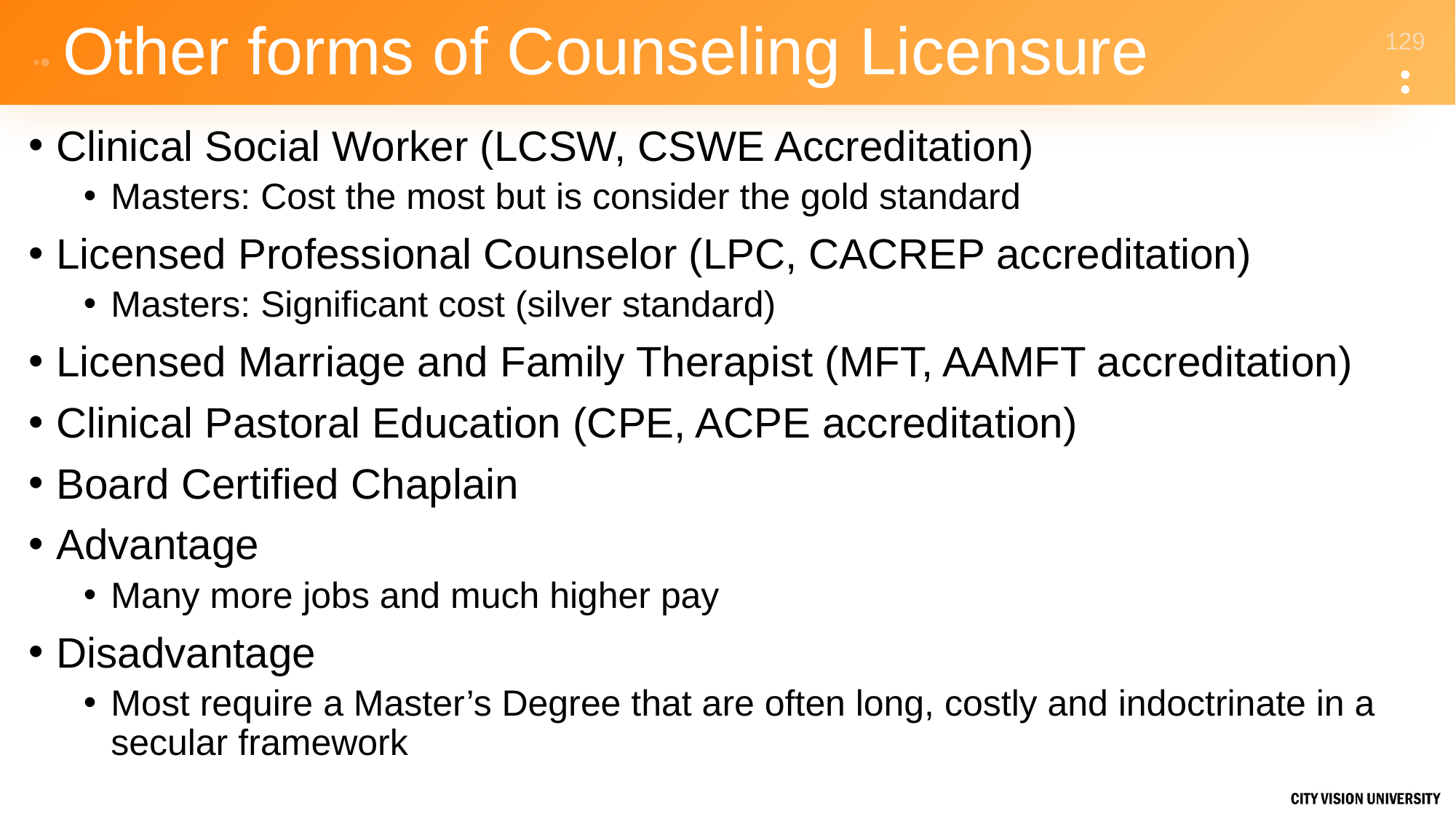

# Other forms of Counseling Licensure
Clinical Social Worker (LCSW, CSWE Accreditation)
Masters: Cost the most but is consider the gold standard
Licensed Professional Counselor (LPC, CACREP accreditation)
Masters: Significant cost (silver standard)
Licensed Marriage and Family Therapist (MFT, AAMFT accreditation)
Clinical Pastoral Education (CPE, ACPE accreditation)
Board Certified Chaplain
Advantage
Many more jobs and much higher pay
Disadvantage
Most require a Master’s Degree that are often long, costly and indoctrinate in a secular framework